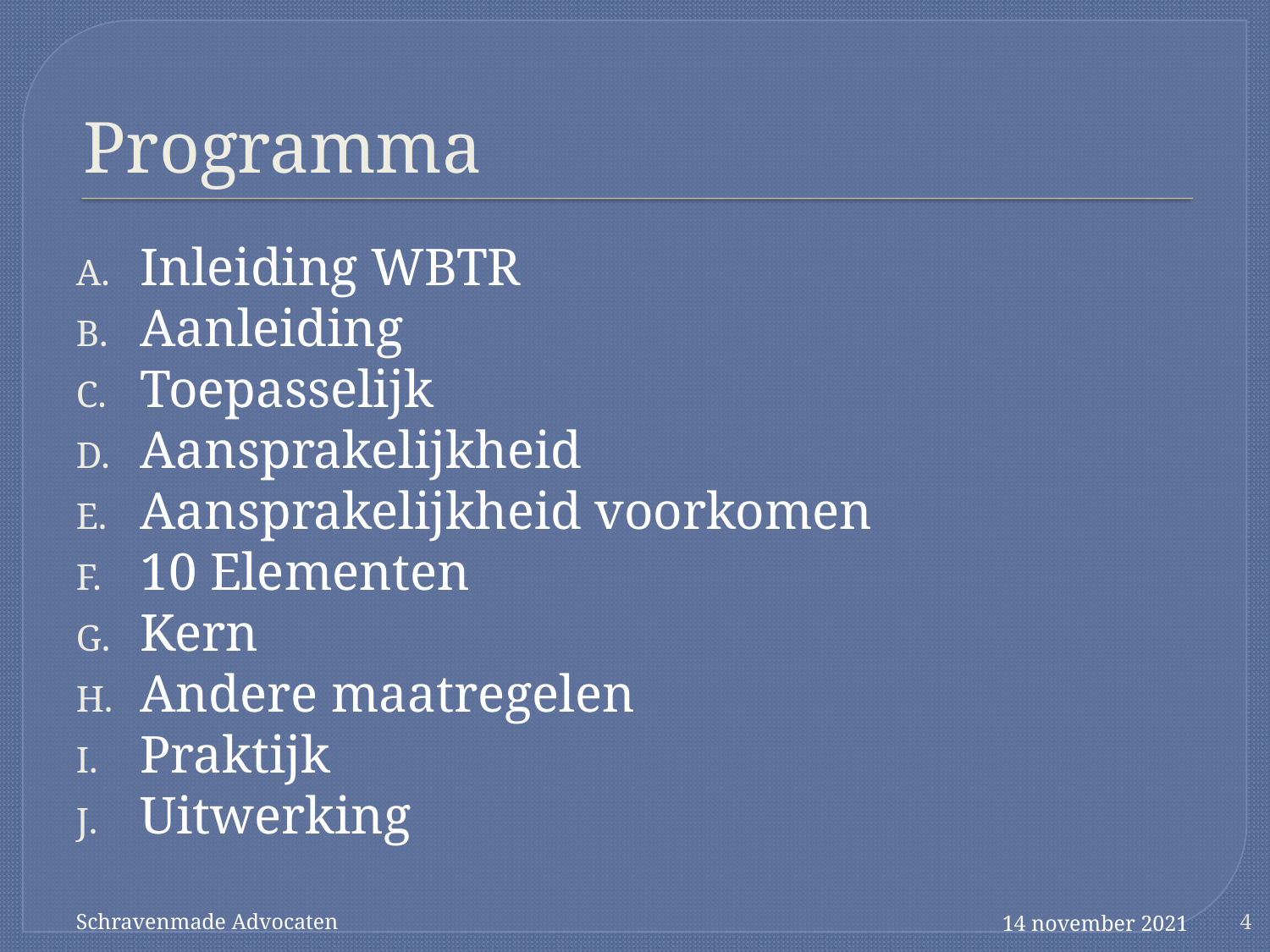

# Programma
Inleiding WBTR
Aanleiding
Toepasselijk
Aansprakelijkheid
Aansprakelijkheid voorkomen
10 Elementen
Kern
Andere maatregelen
Praktijk
Uitwerking
Schravenmade Advocaten
14 november 2021
4